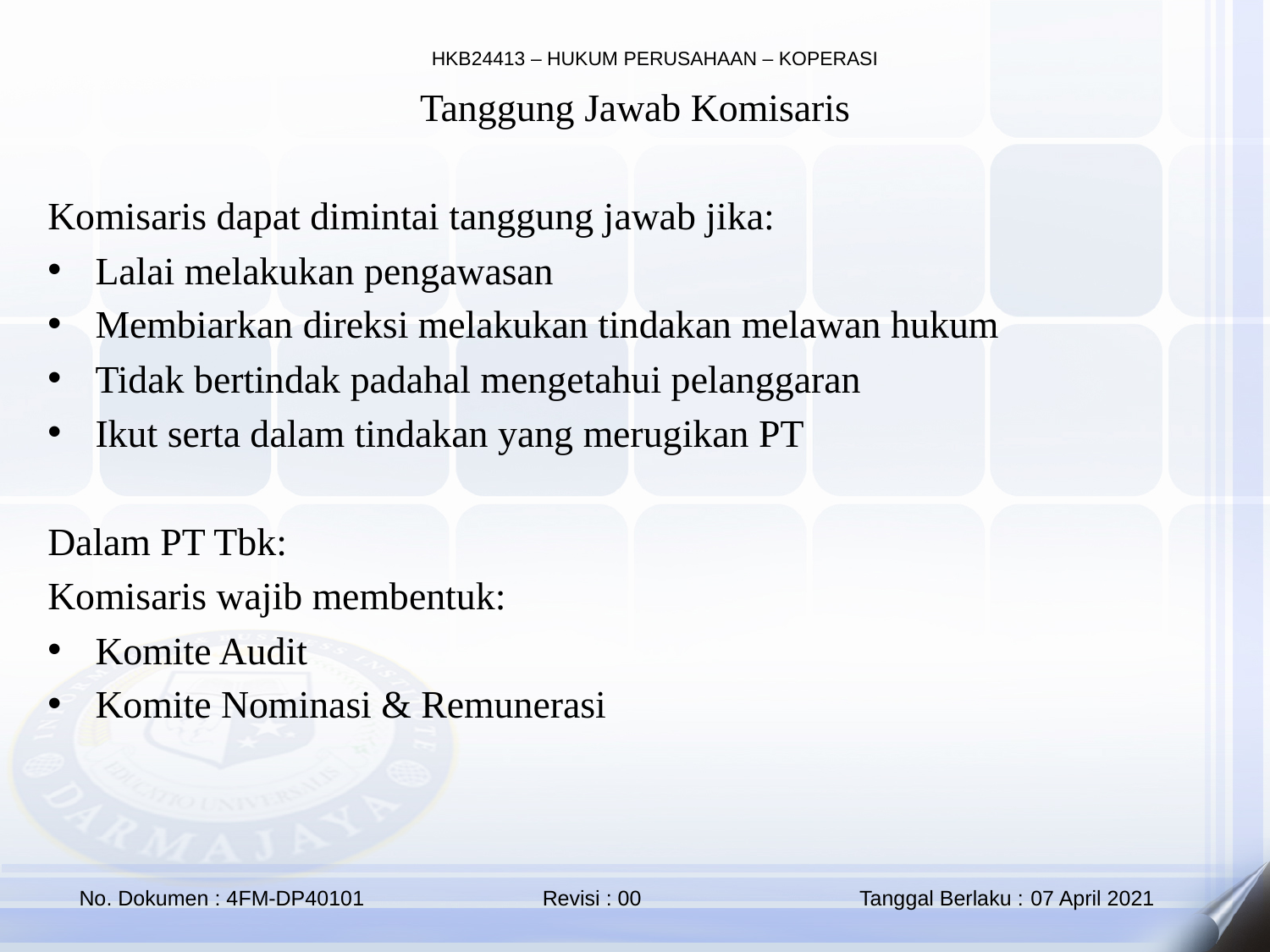

Tanggung Jawab Komisaris

Komisaris dapat dimintai tanggung jawab jika:
Lalai melakukan pengawasan
Membiarkan direksi melakukan tindakan melawan hukum
Tidak bertindak padahal mengetahui pelanggaran
Ikut serta dalam tindakan yang merugikan PT

Dalam PT Tbk:
Komisaris wajib membentuk:
Komite Audit
Komite Nominasi & Remunerasi